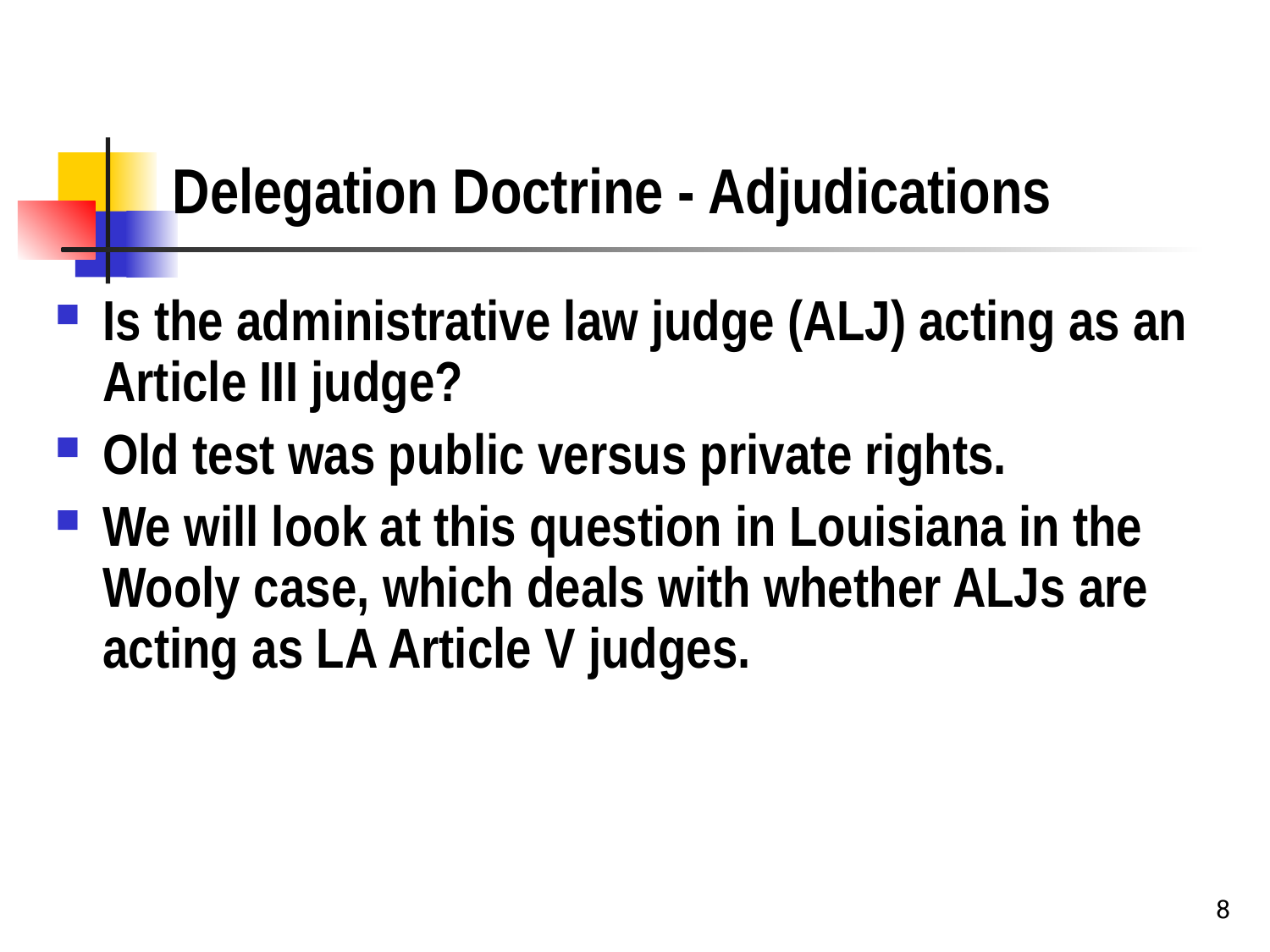

# Delegation Doctrine - Adjudications
Is the administrative law judge (ALJ) acting as an Article III judge?
Old test was public versus private rights.
We will look at this question in Louisiana in the Wooly case, which deals with whether ALJs are acting as LA Article V judges.
8